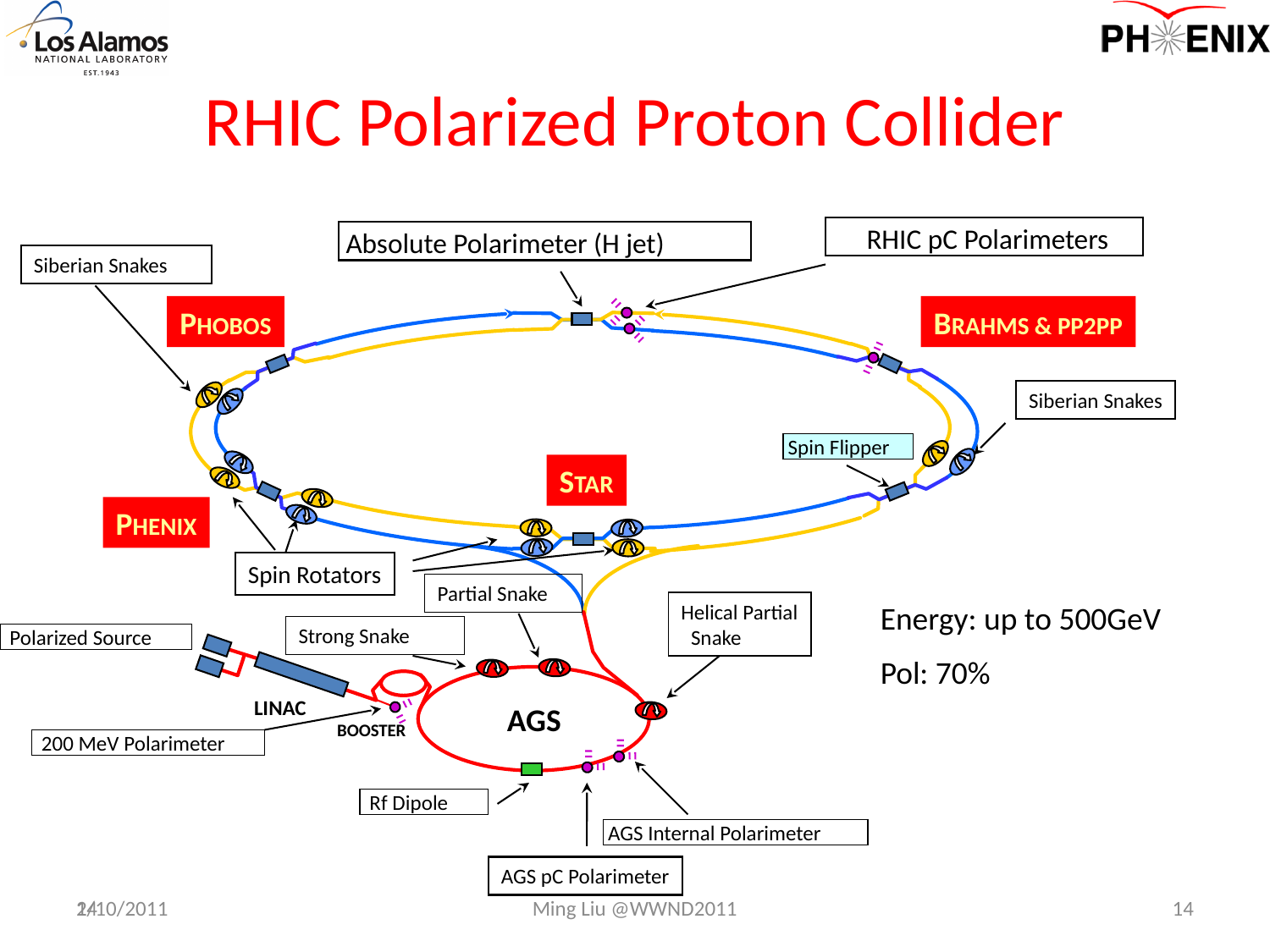

# RHIC Polarized Proton Collider
 RHIC pC Polarimeters
 Absolute Polarimeter (H jet)

Siberian Snakes

PHOBOS
BRAHMS & PP2PP

Siberian Snakes

 Spin Flipper

STAR

PHENIX

Spin Rotators
Partial Snake
Energy: up to 500GeV
Pol: 70%
Helical Partial
  Snake

Strong Snake
  Polarized Source

LINAC

AGS

BOOSTER
  200 MeV Polarimeter

  Rf Dipole
 AGS Internal Polarimeter
AGS pC Polarimeter
2/10/2011
14
Ming Liu @WWND2011
14